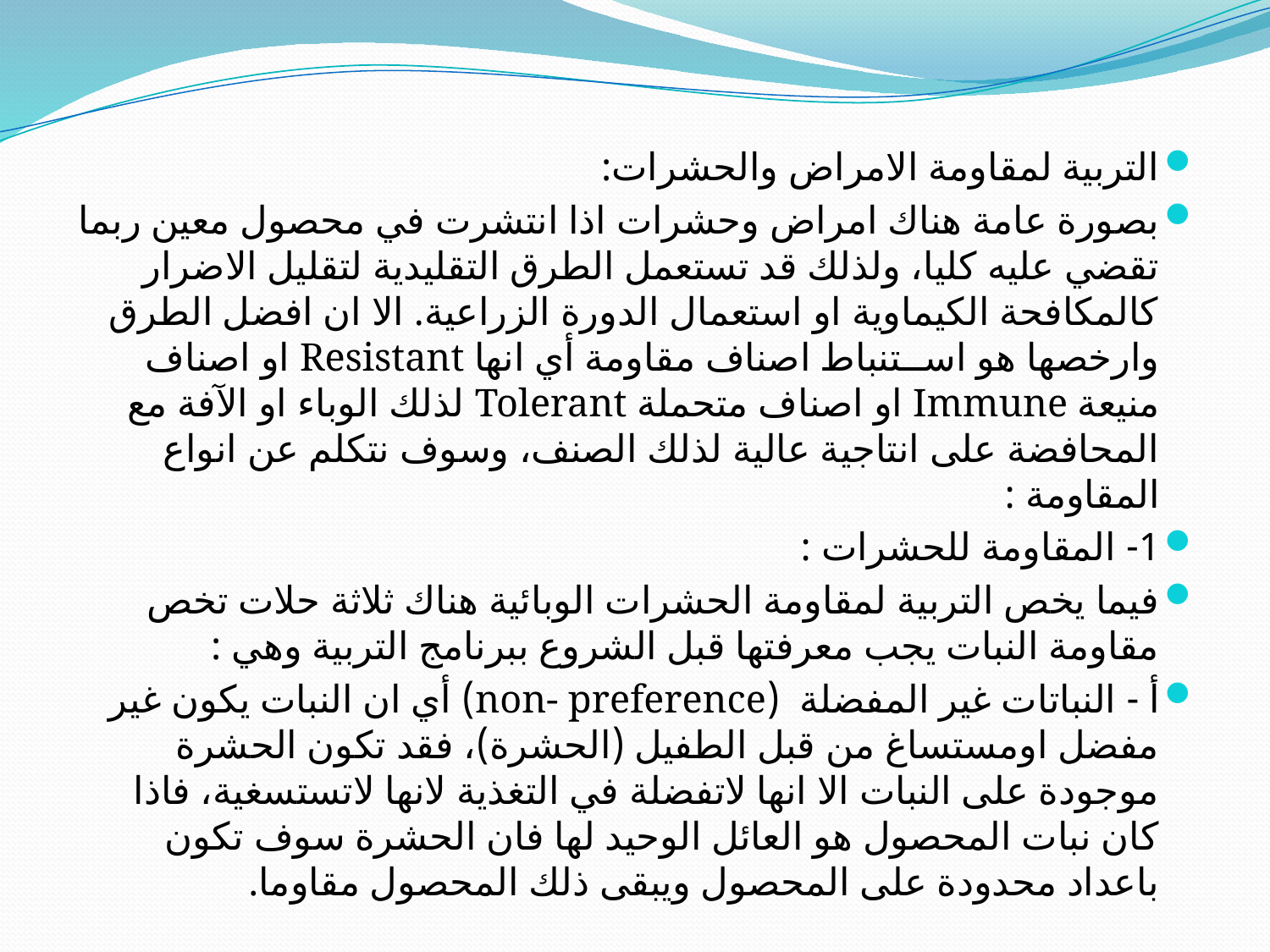

#
التربية لمقاومة الامراض والحشرات:
بصورة عامة هناك امراض وحشرات اذا انتشرت في محصول معين ربما تقضي عليه كليا، ولذلك قد تستعمل الطرق التقليدية لتقليل الاضرار كالمكافحة الكيماوية او استعمال الدورة الزراعية. الا ان افضل الطرق وارخصها هو اســتنباط اصناف مقاومة أي انها Resistant او اصناف منيعة Immune او اصناف متحملة Tolerant لذلك الوباء او الآفة مع المحافضة على انتاجية عالية لذلك الصنف، وسوف نتكلم عن انواع المقاومة :
1- المقاومة للحشرات :
فيما يخص التربية لمقاومة الحشرات الوبائية هناك ثلاثة حلات تخص مقاومة النبات يجب معرفتها قبل الشروع ببرنامج التربية وهي :
أ - النباتات غير المفضلة  (non- preference) أي ان النبات يكون غير مفضل اومستساغ من قبل الطفيل (الحشرة)، فقد تكون الحشرة موجودة على النبات الا انها لاتفضلة في التغذية لانها لاتستسغية، فاذا كان نبات المحصول هو العائل الوحيد لها فان الحشرة سوف تكون باعداد محدودة على المحصول ويبقى ذلك المحصول مقاوما.